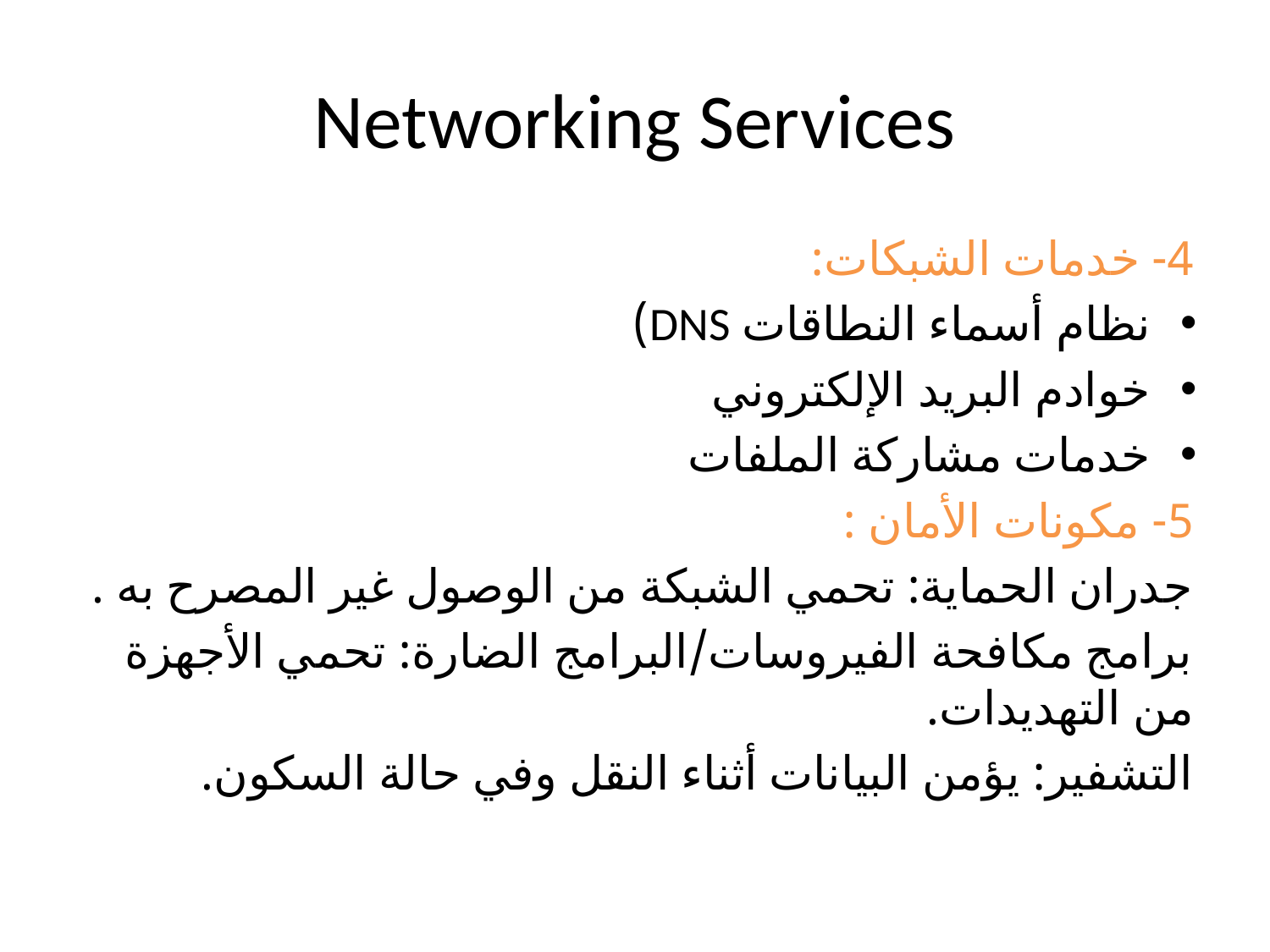

# Networking Services
4- خدمات الشبكات:
نظام أسماء النطاقات DNS)
خوادم البريد الإلكتروني
خدمات مشاركة الملفات
5- مكونات الأمان :
جدران الحماية: تحمي الشبكة من الوصول غير المصرح به .
برامج مكافحة الفيروسات/البرامج الضارة: تحمي الأجهزة من التهديدات.
التشفير: يؤمن البيانات أثناء النقل وفي حالة السكون.